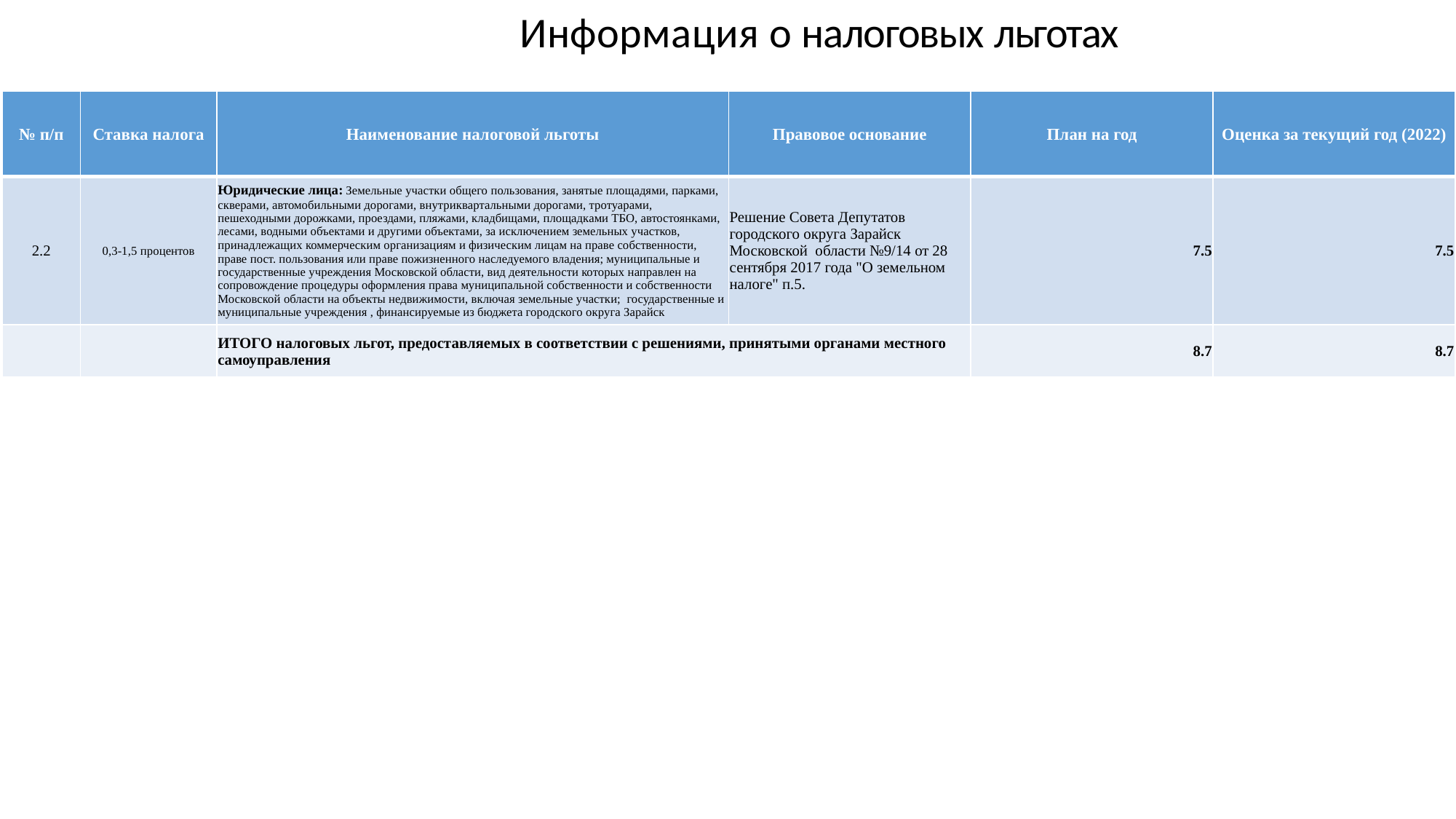

# Информация о налоговых льготах
| № п/п | Ставка налога | Наименование налоговой льготы | Правовое основание | План на год | Оценка за текущий год (2022) |
| --- | --- | --- | --- | --- | --- |
| 2.2 | 0,3-1,5 процентов | Юридические лица: Земельные участки общего пользования, занятые площадями, парками, скверами, автомобильными дорогами, внутриквартальными дорогами, тротуарами, пешеходными дорожками, проездами, пляжами, кладбищами, площадками ТБО, автостоянками, лесами, водными объектами и другими объектами, за исключением земельных участков, принадлежащих коммерческим организациям и физическим лицам на праве собственности, праве пост. пользования или праве пожизненного наследуемого владения; муниципальные и государственные учреждения Московской области, вид деятельности которых направлен на сопровождение процедуры оформления права муниципальной собственности и собственности Московской области на объекты недвижимости, включая земельные участки; государственные и муниципальные учреждения , финансируемые из бюджета городского округа Зарайск | Решение Совета Депутатов городского округа Зарайск Московской области №9/14 от 28 сентября 2017 года "О земельном налоге" п.5. | 7.5 | 7.5 |
|  |  | ИТОГО налоговых льгот, предоставляемых в соответствии с решениями, принятыми органами местного самоуправления |  | 8.7 | 8.7 |